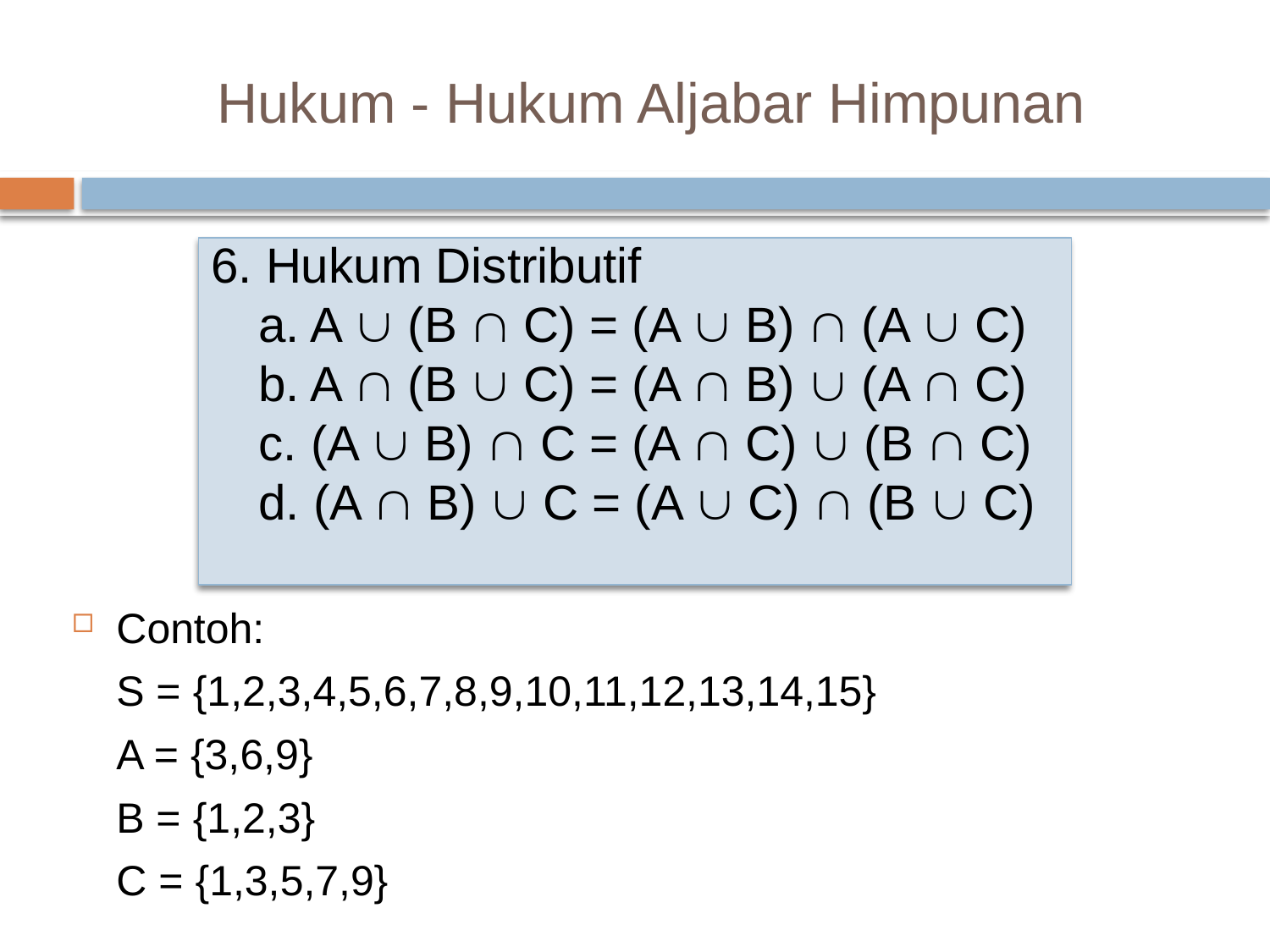

# Hukum - Hukum Aljabar Himpunan
6. Hukum Distributif
	a. A ∪ (B ∩ C) = (A ∪ B) ∩ (A ∪ C)
	b. A ∩ (B ∪ C) = (A ∩ B) ∪ (A ∩ C)
	c. (A ∪ B) ∩ C = (A ∩ C) ∪ (B ∩ C)
	d. (A ∩ B) ∪ C = (A ∪ C) ∩ (B ∪ C)

Contoh:
	S = {1,2,3,4,5,6,7,8,9,10,11,12,13,14,15}
	A = {3,6,9}
	B = {1,2,3}
	C = {1,3,5,7,9}